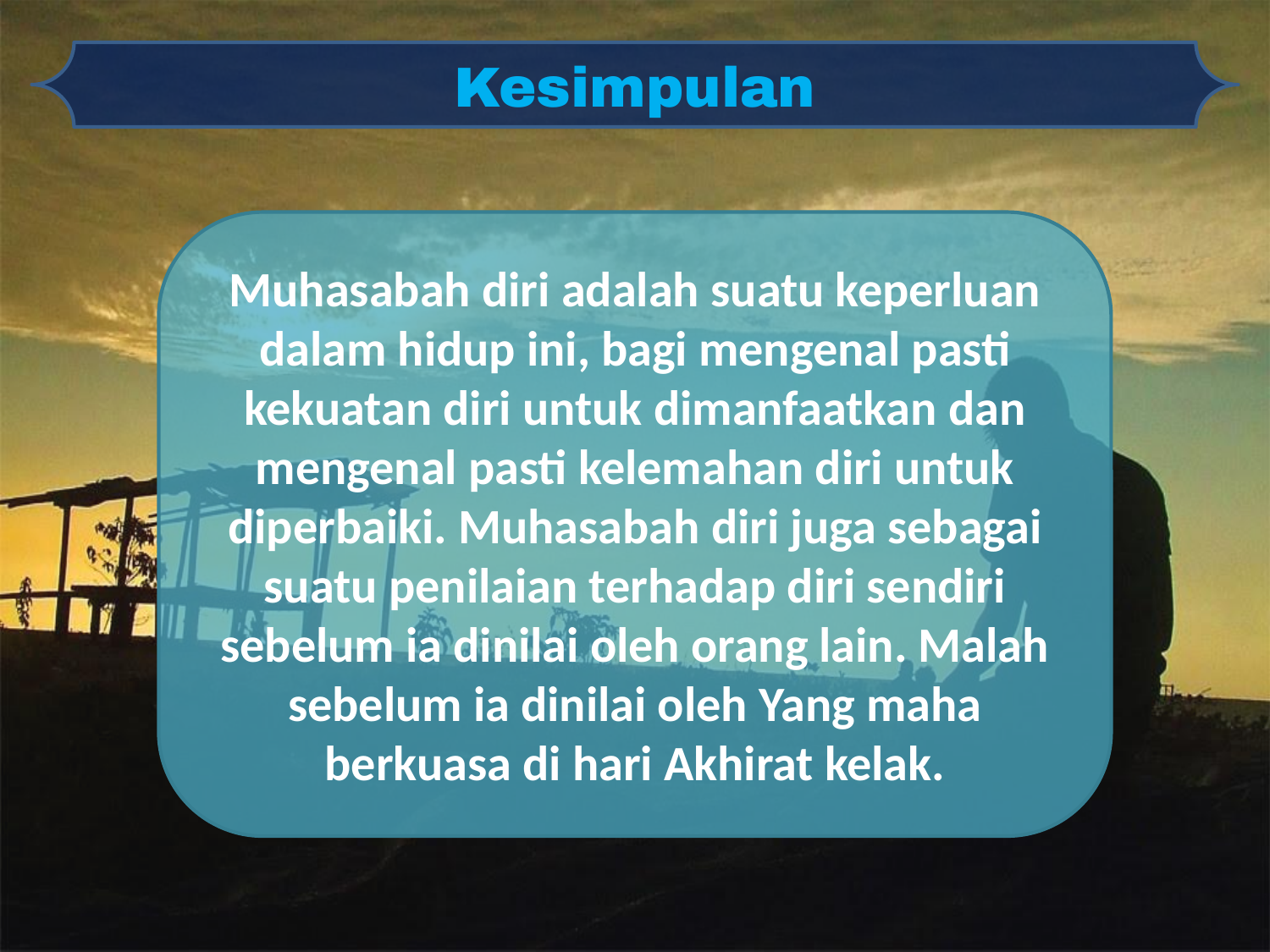

Kesimpulan
Muhasabah diri adalah suatu keperluan dalam hidup ini, bagi mengenal pasti kekuatan diri untuk dimanfaatkan dan mengenal pasti kelemahan diri untuk diperbaiki. Muhasabah diri juga sebagai suatu penilaian terhadap diri sendiri sebelum ia dinilai oleh orang lain. Malah sebelum ia dinilai oleh Yang maha berkuasa di hari Akhirat kelak.